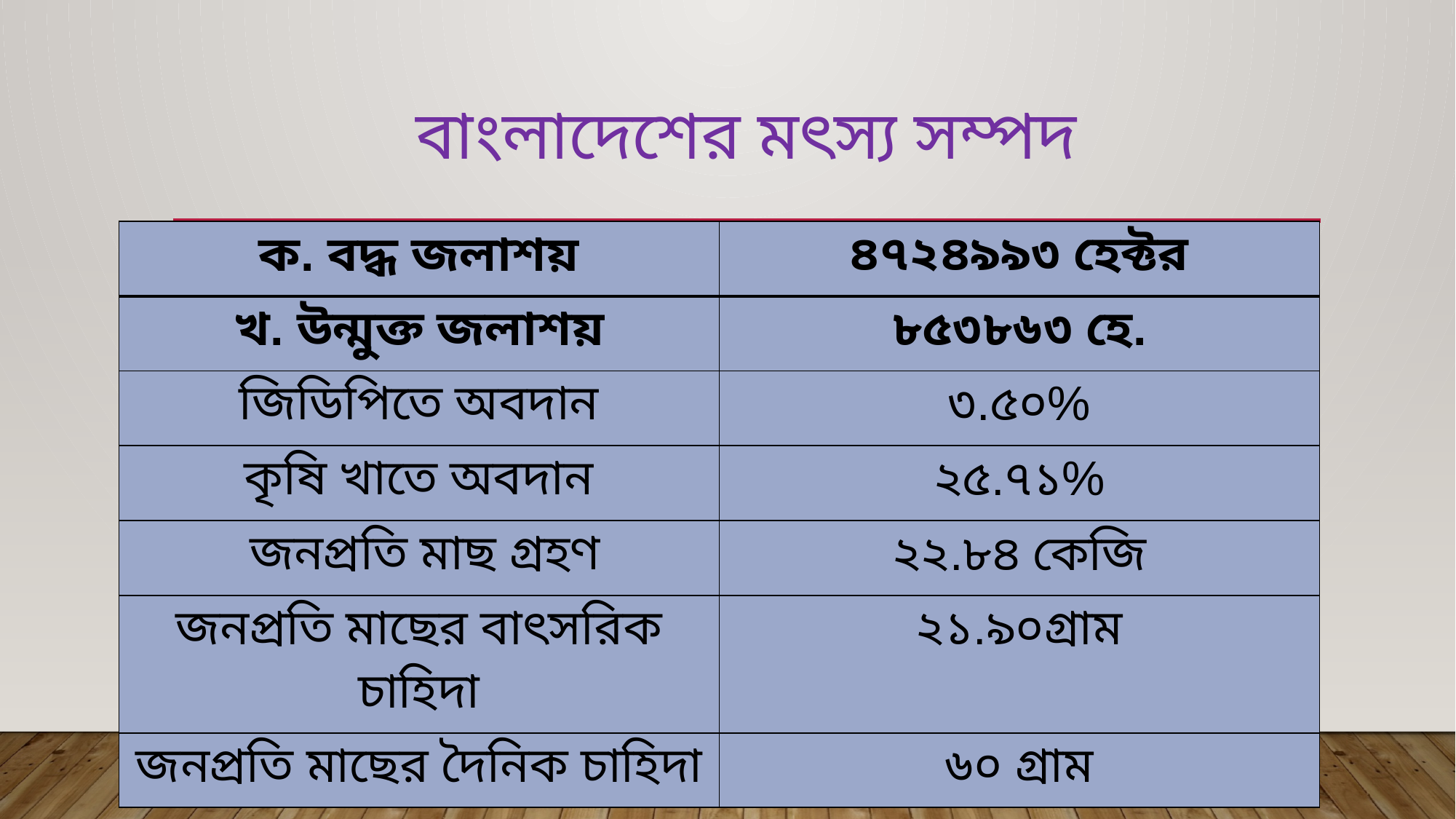

# বাংলাদেশের মৎস্য সম্পদ
| ক. বদ্ধ জলাশয় | ৪৭২৪৯৯৩ হেক্টর |
| --- | --- |
| খ. উন্মুক্ত জলাশয় | ৮৫৩৮৬৩ হে. |
| জিডিপিতে অবদান | ৩.৫০% |
| কৃষি খাতে অবদান | ২৫.৭১% |
| জনপ্রতি মাছ গ্রহণ | ২২.৮৪ কেজি |
| জনপ্রতি মাছের বাৎসরিক চাহিদা | ২১.৯০গ্রাম |
| জনপ্রতি মাছের দৈনিক চাহিদা | ৬০ গ্রাম |